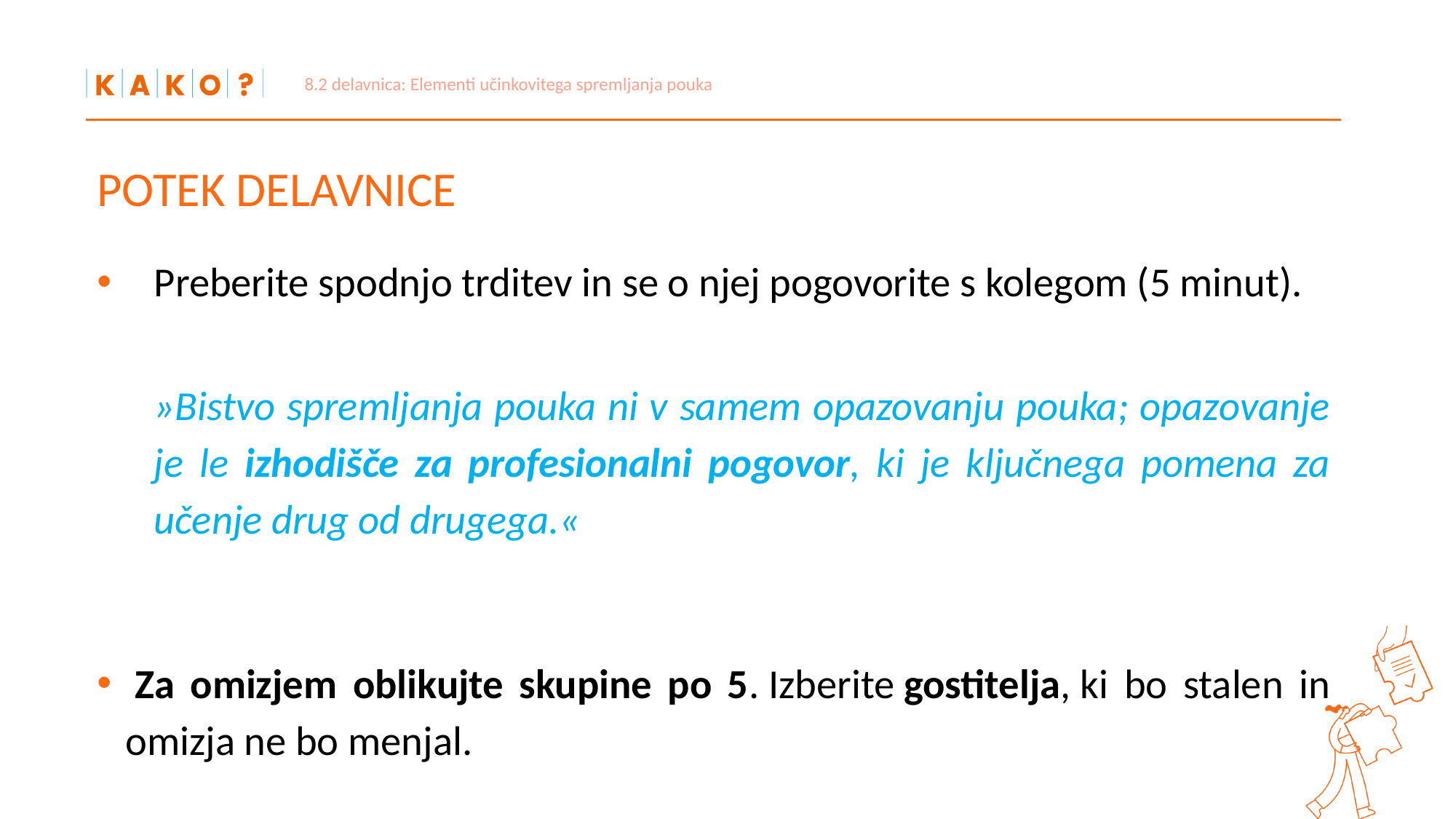

8.2 delavnica: Elementi učinkovitega spremljanja pouka
# POTEK DELAVNICE
Preberite spodnjo trditev in se o njej pogovorite s kolegom (5 minut).

»Bistvo spremljanja pouka ni v samem opazovanju pouka; opazovanje je le izhodišče za profesionalni pogovor, ki je ključnega pomena za učenje drug od drugega.«

 Za omizjem oblikujte skupine po 5. Izberite gostitelja, ki bo stalen in omizja ne bo menjal.